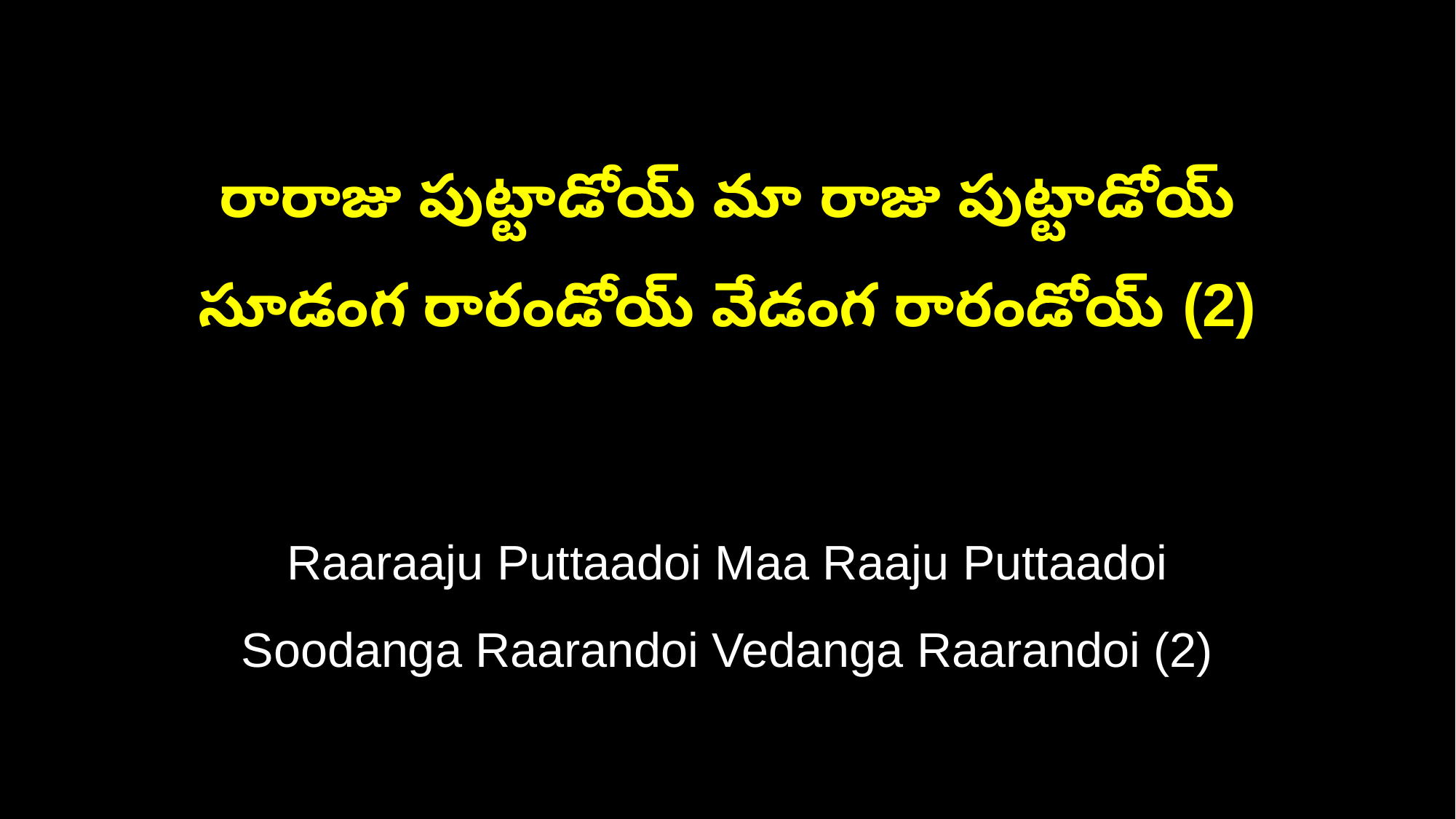

రారాజు పుట్టాడోయ్ మా రాజు పుట్టాడోయ్
సూడంగ రారండోయ్ వేడంగ రారండోయ్ (2)
Raaraaju Puttaadoi Maa Raaju Puttaadoi
Soodanga Raarandoi Vedanga Raarandoi (2)